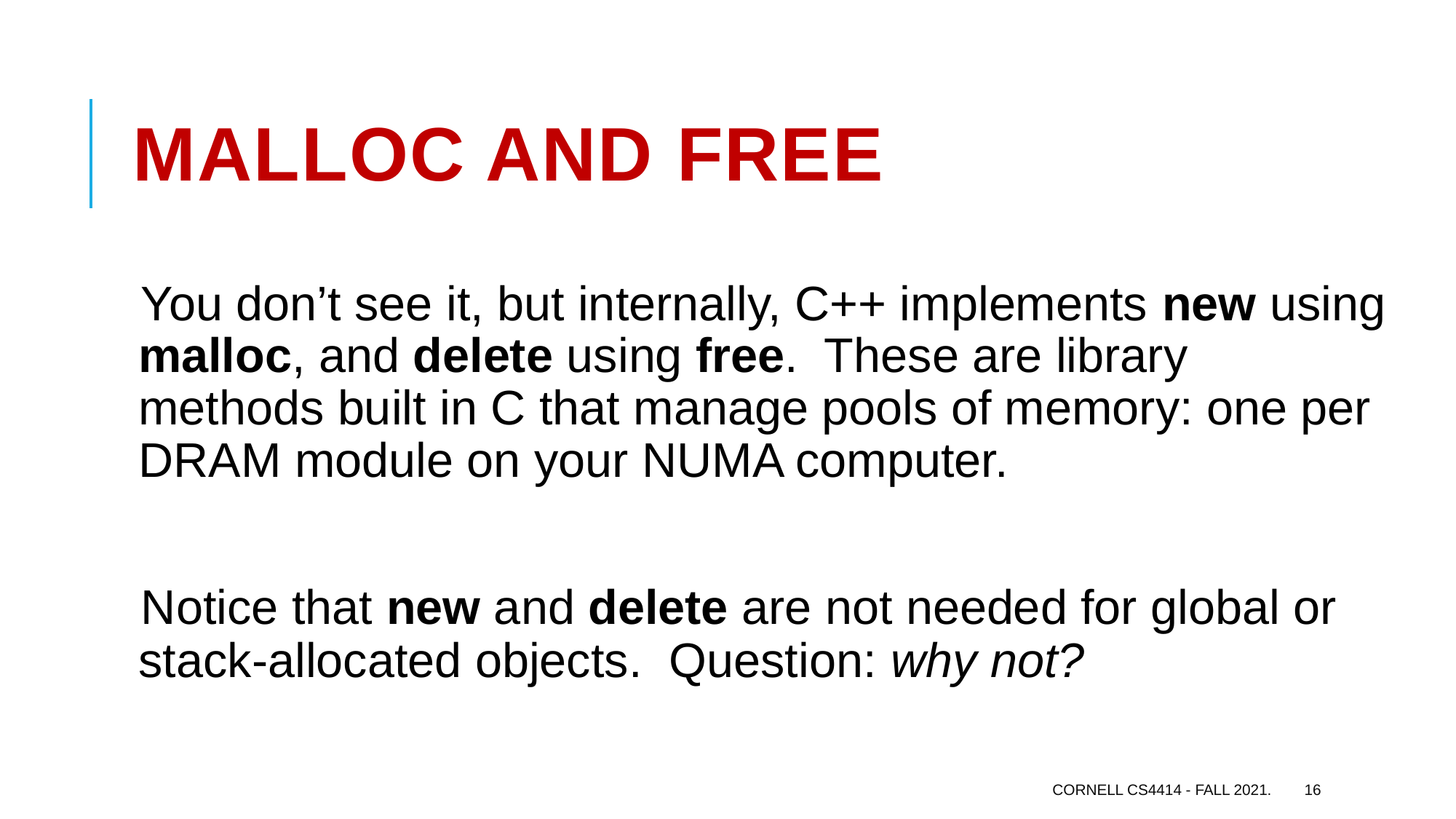

# Malloc and free
You don’t see it, but internally, C++ implements new using malloc, and delete using free.  These are library methods built in C that manage pools of memory: one per DRAM module on your NUMA computer.

Notice that new and delete are not needed for global or stack-allocated objects.  Question: why not?
Cornell CS4414 - Fall 2021.
16